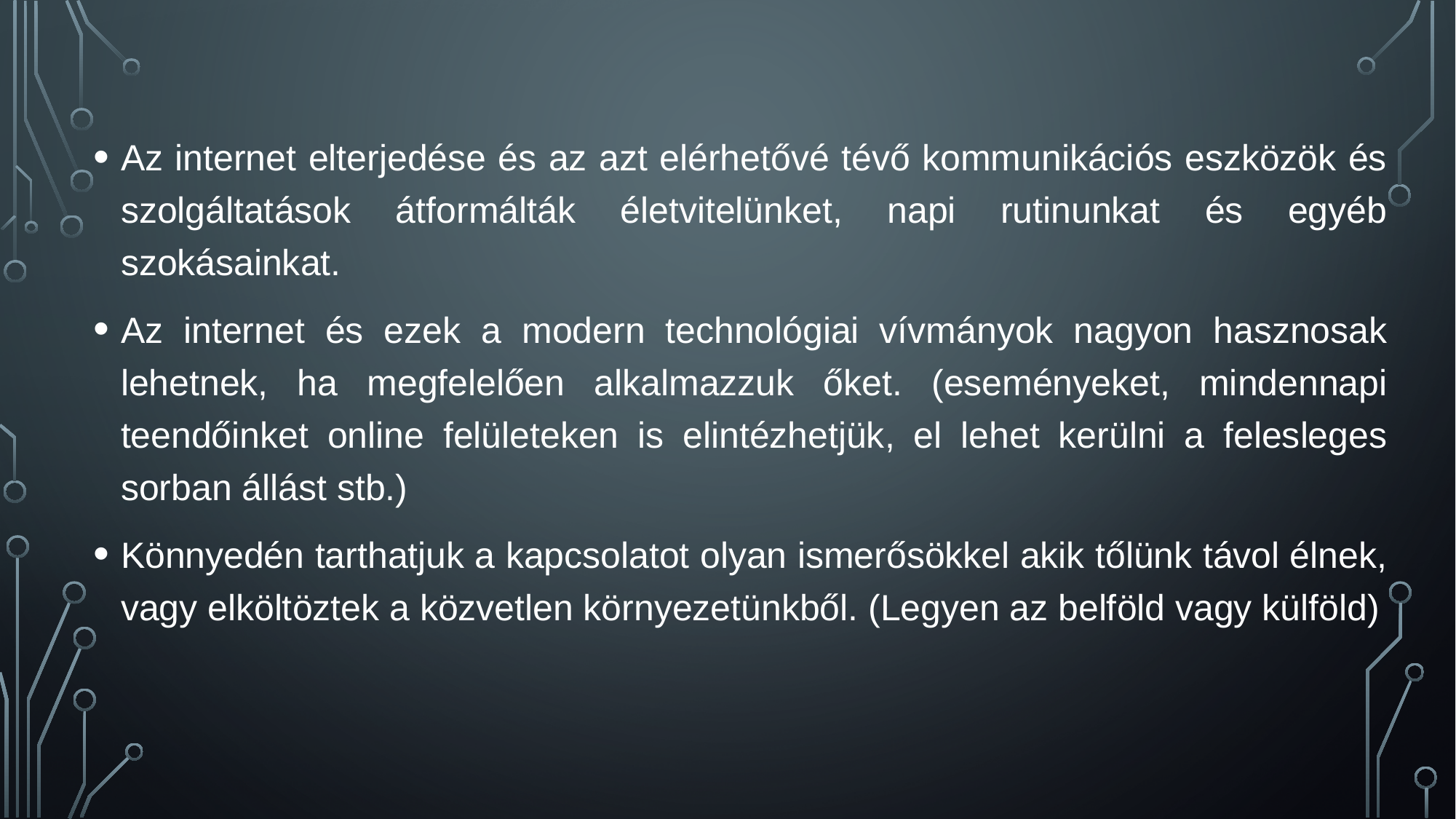

Az internet elterjedése és az azt elérhetővé tévő kommunikációs eszközök és szolgáltatások átformálták életvitelünket, napi rutinunkat és egyéb szokásainkat.
Az internet és ezek a modern technológiai vívmányok nagyon hasznosak lehetnek, ha megfelelően alkalmazzuk őket. (eseményeket, mindennapi teendőinket online felületeken is elintézhetjük, el lehet kerülni a felesleges sorban állást stb.)
Könnyedén tarthatjuk a kapcsolatot olyan ismerősökkel akik tőlünk távol élnek, vagy elköltöztek a közvetlen környezetünkből. (Legyen az belföld vagy külföld)